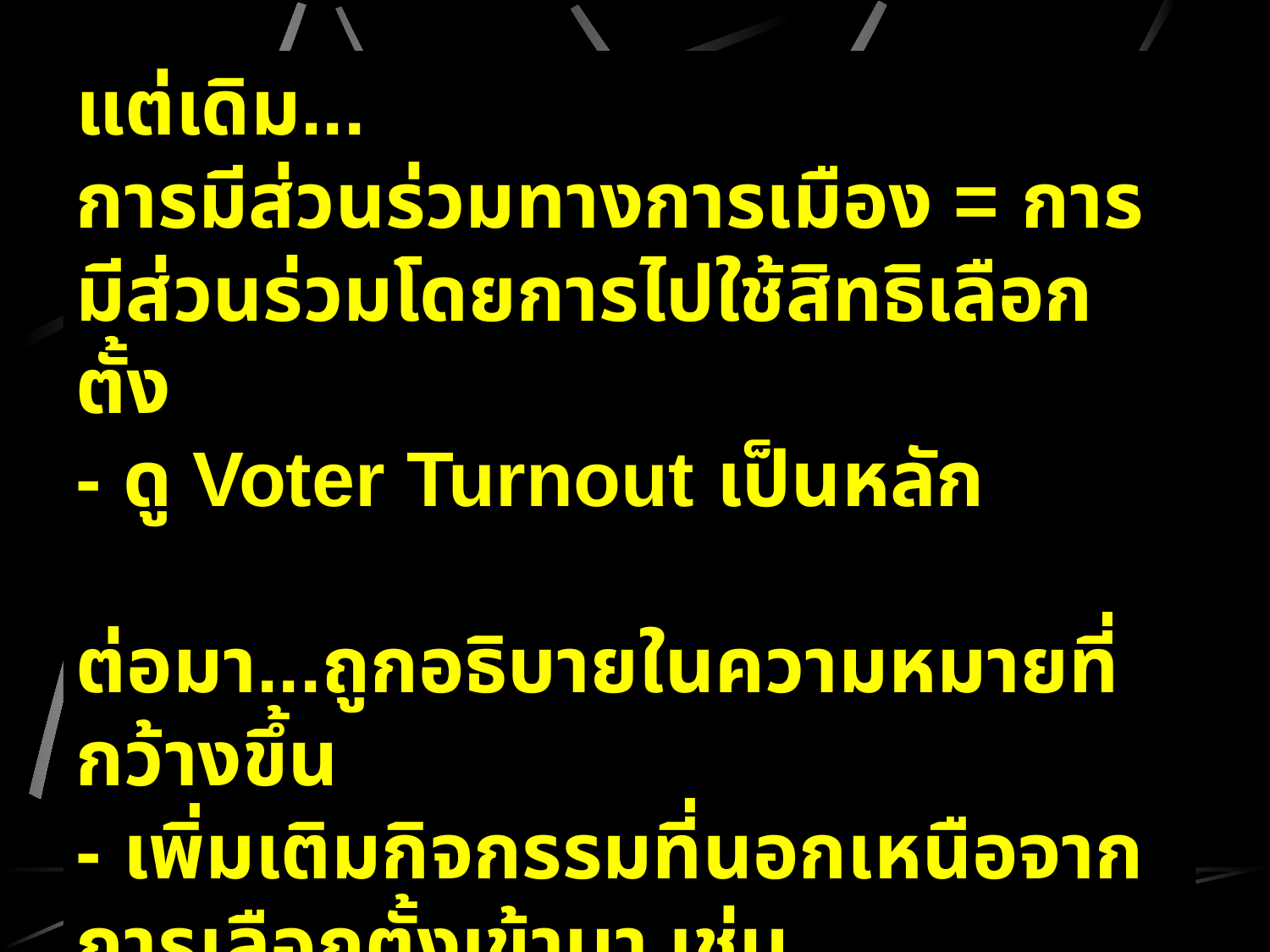

แต่เดิม...
การมีส่วนร่วมทางการเมือง = การมีส่วนร่วมโดยการไปใช้สิทธิเลือกตั้ง
- ดู Voter Turnout เป็นหลัก

ต่อมา...ถูกอธิบายในความหมายที่กว้างขึ้น
- เพิ่มเติมกิจกรรมที่นอกเหนือจากการเลือกตั้งเข้ามา เช่น